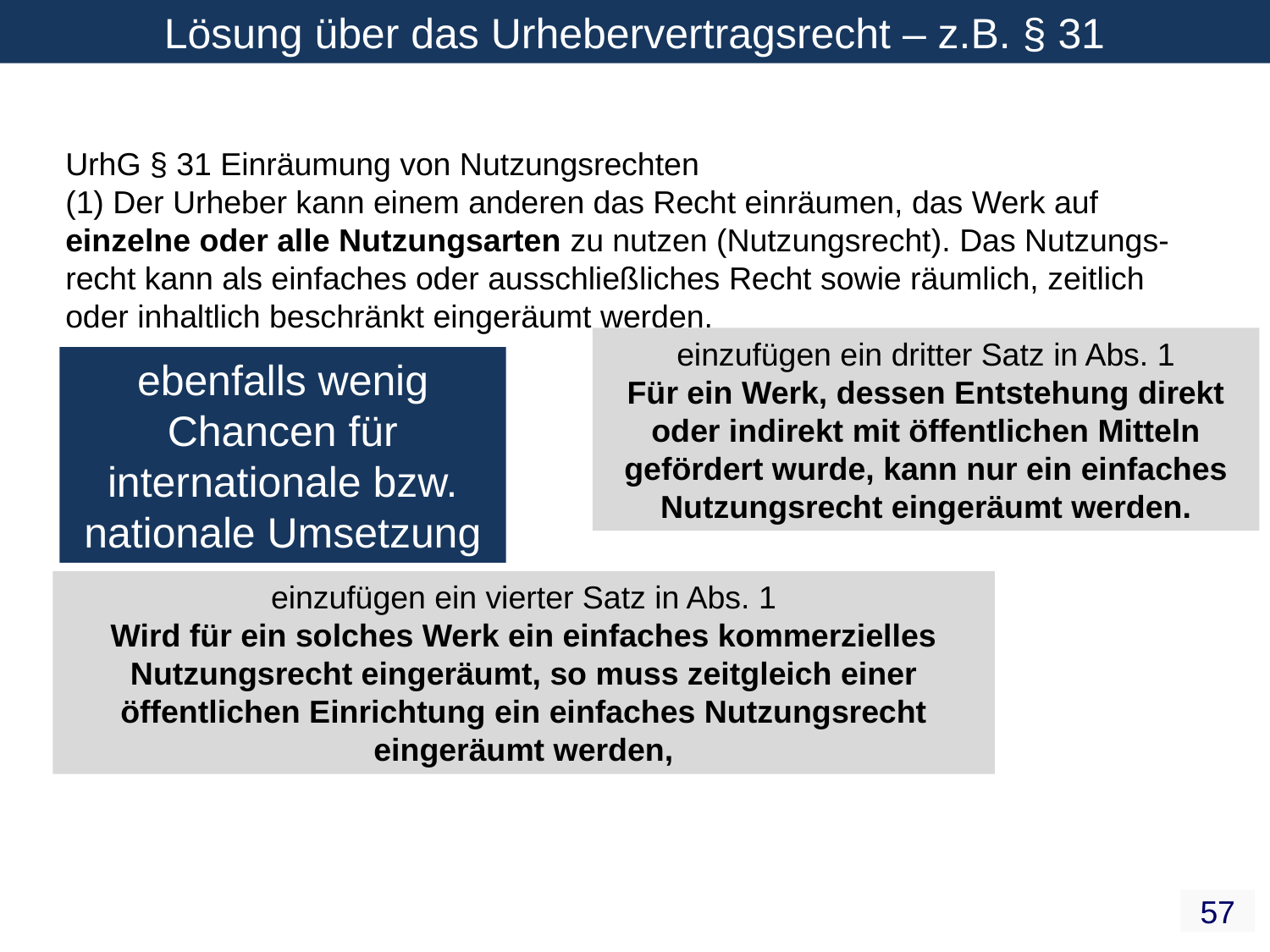

Lösung über das Urhebervertragsrecht – z.B. § 31
UrhG § 31 Einräumung von Nutzungsrechten
(1) Der Urheber kann einem anderen das Recht einräumen, das Werk auf einzelne oder alle Nutzungsarten zu nutzen (Nutzungsrecht). Das Nutzungs-recht kann als einfaches oder ausschließliches Recht sowie räumlich, zeitlich oder inhaltlich beschränkt eingeräumt werden.
einzufügen ein dritter Satz in Abs. 1
Für ein Werk, dessen Entstehung direkt oder indirekt mit öffentlichen Mitteln gefördert wurde, kann nur ein einfaches Nutzungsrecht eingeräumt werden.
ebenfalls wenig Chancen für internationale bzw. nationale Umsetzung
einzufügen ein vierter Satz in Abs. 1
Wird für ein solches Werk ein einfaches kommerzielles Nutzungsrecht eingeräumt, so muss zeitgleich einer öffentlichen Einrichtung ein einfaches Nutzungsrecht eingeräumt werden,